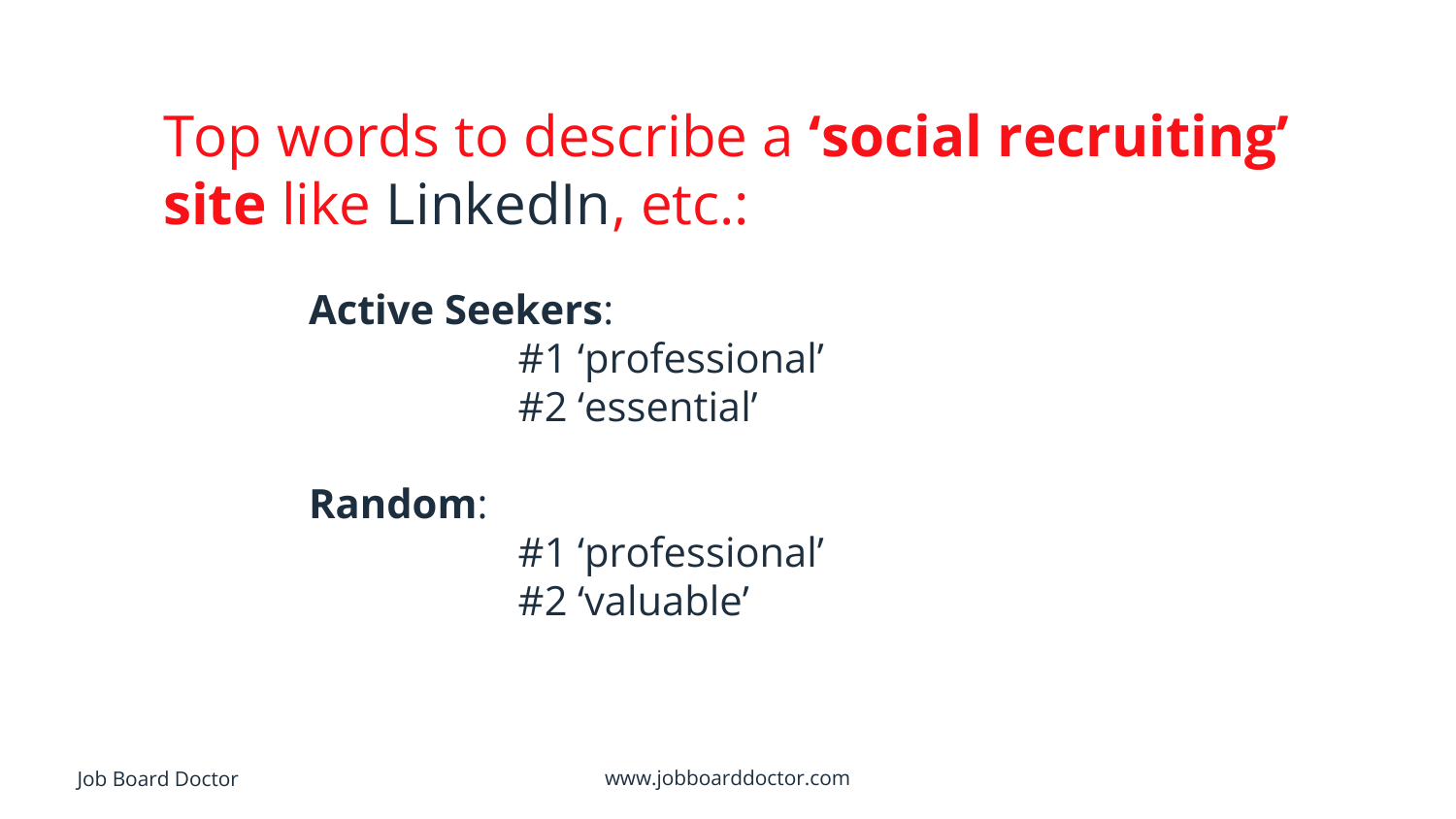

Top words to describe a ‘social recruiting’ site like LinkedIn, etc.:

	Active Seekers:
		#1 ‘professional’
		#2 ‘essential’

	Random:
		#1 ‘professional’
		#2 ‘valuable’